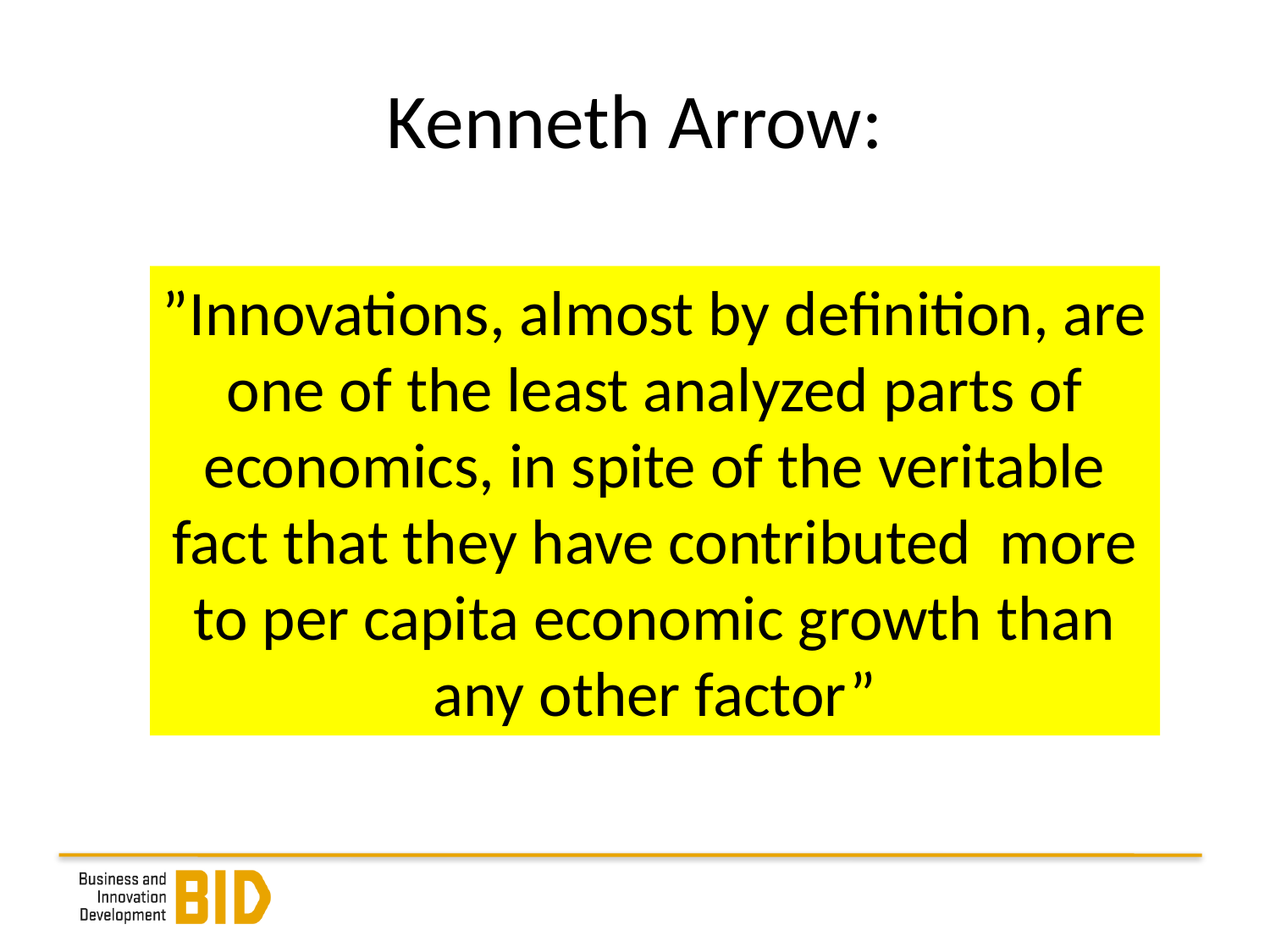

# Kenneth Arrow:
”Innovations, almost by definition, are one of the least analyzed parts of economics, in spite of the veritable fact that they have contributed  more to per capita economic growth than any other factor”